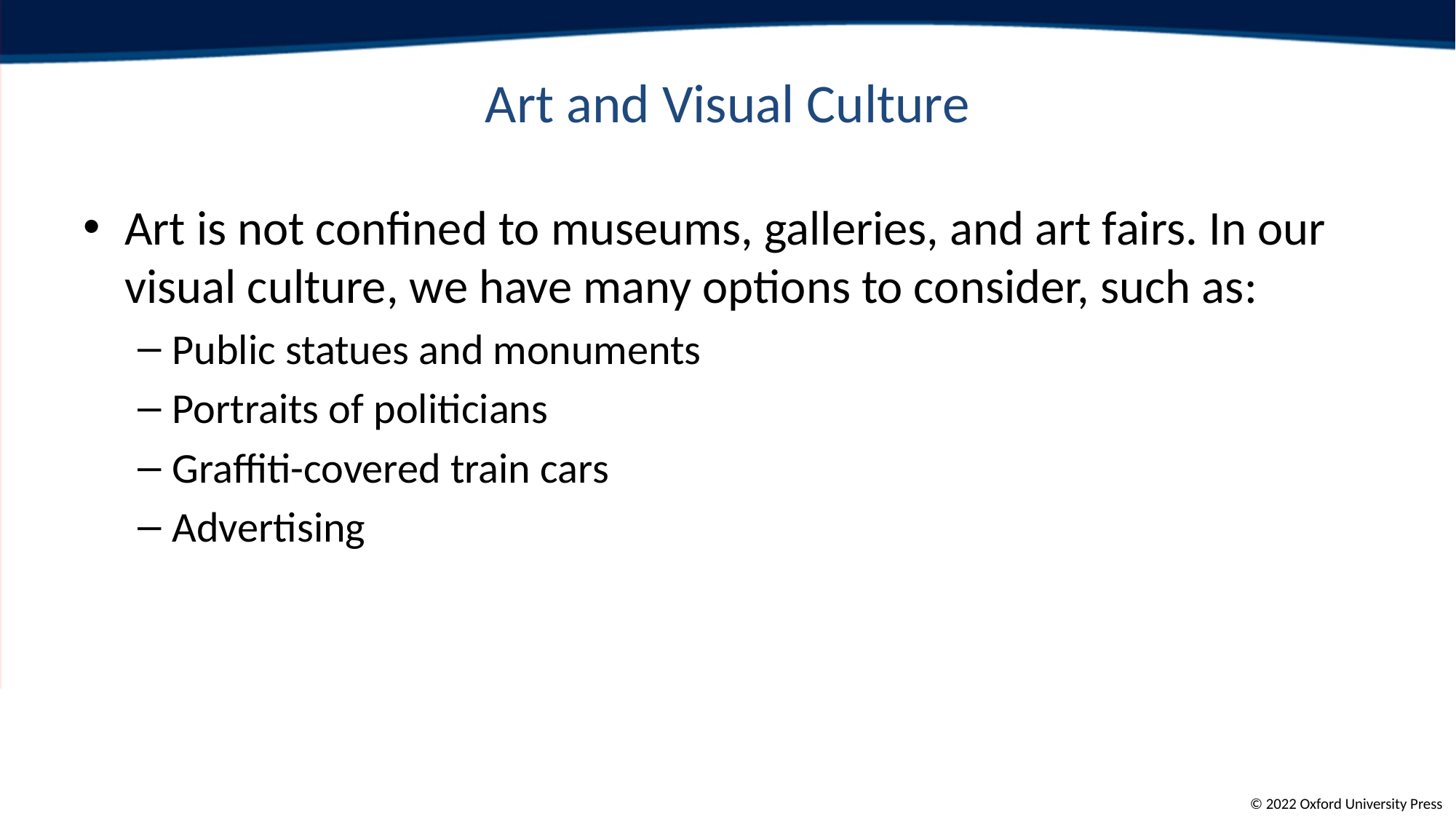

# Art and Visual Culture
Art is not confined to museums, galleries, and art fairs. In our visual culture, we have many options to consider, such as:
Public statues and monuments
Portraits of politicians
Graffiti-covered train cars
Advertising